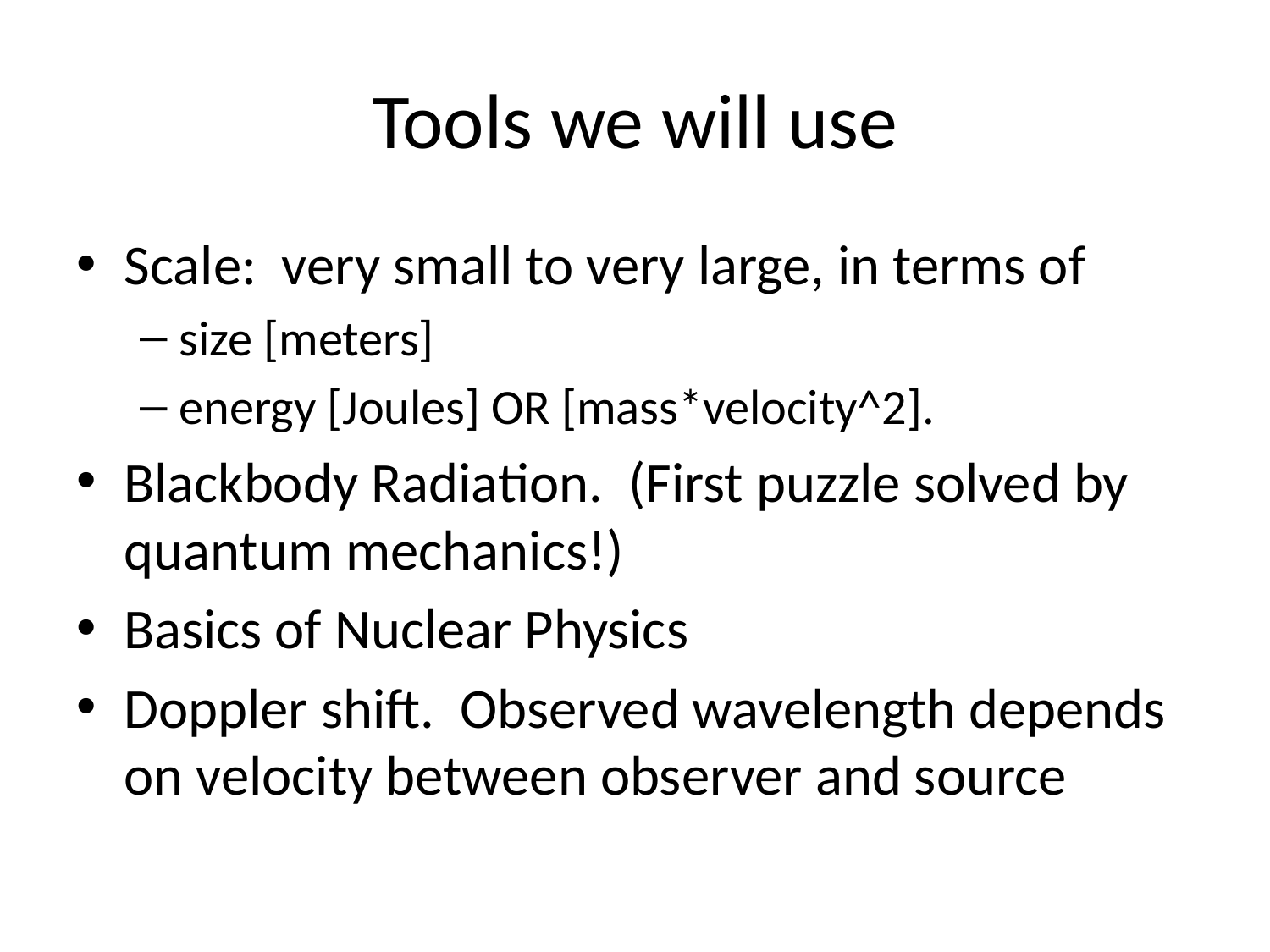

# Tools we will use
Scale:  very small to very large, in terms of
size [meters]
energy [Joules] OR [mass*velocity^2].
Blackbody Radiation.  (First puzzle solved by quantum mechanics!)
Basics of Nuclear Physics
Doppler shift.  Observed wavelength depends on velocity between observer and source